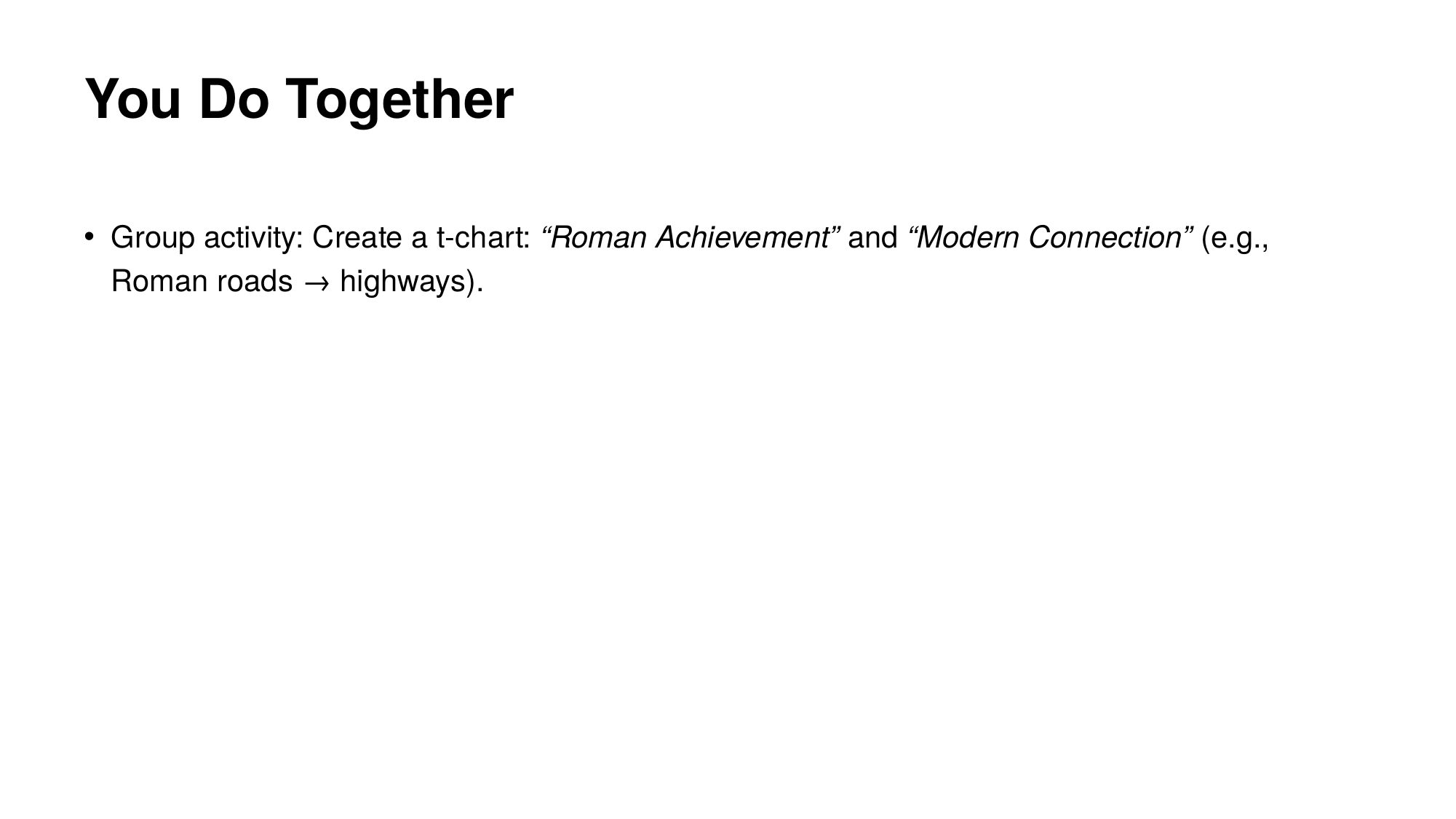

# You Do Together
Group activity: Create a t-chart: “Roman Achievement” and “Modern Connection” (e.g., Roman roads → highways).